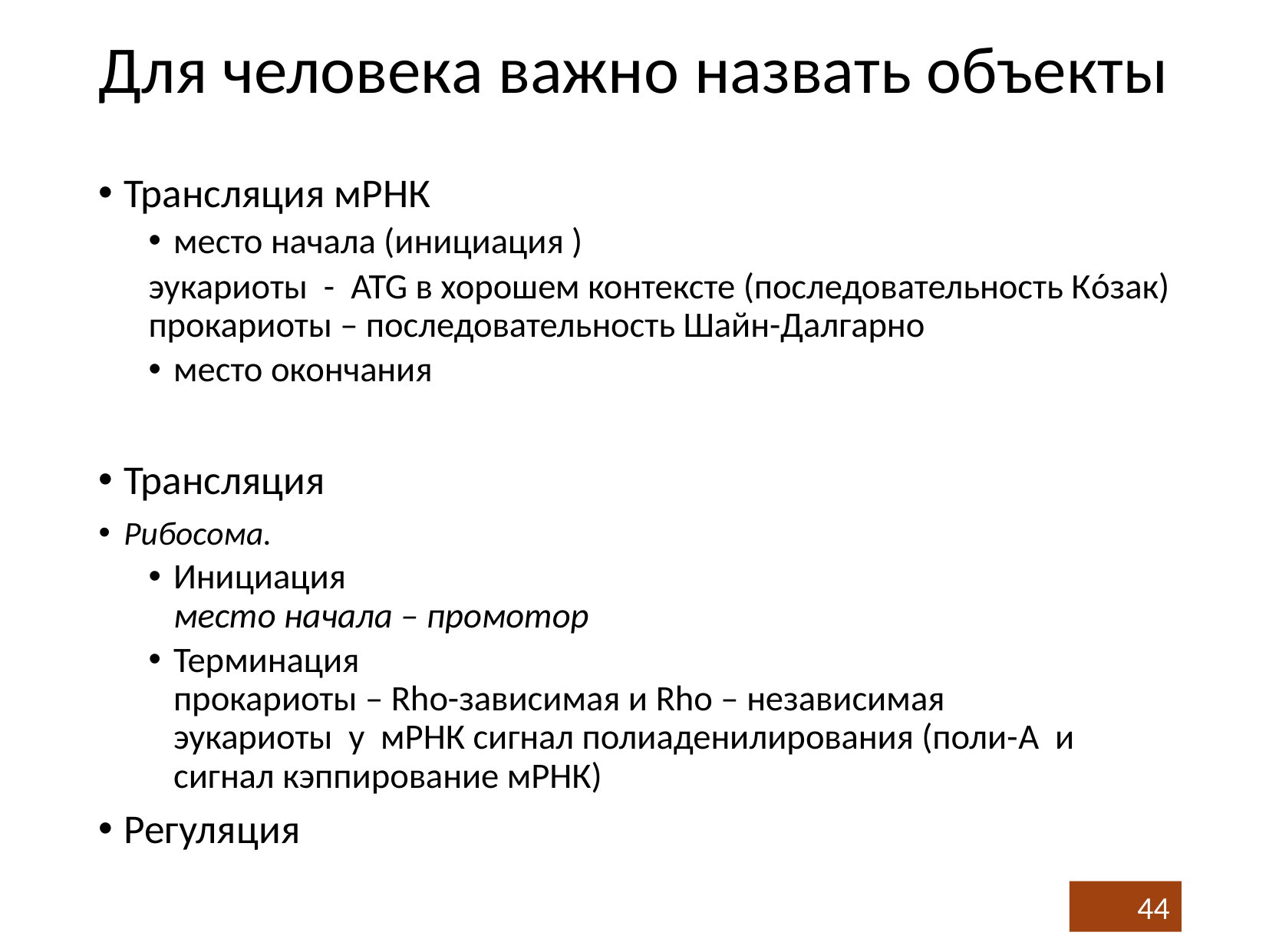

# Для человека важно назвать объекты
Трансляция мРНК
место начала (инициация )
эукариоты  -  ATG в хорошем контексте (последовательность Кóзак)
прокариоты – последовательность Шайн-Далгарно
место окончания

Трансляция
Рибосома.
Инициация
место начала – промотор
Терминация
прокариоты – Rho-зависимая и Rho – независимая
эукариоты  у  мРНК сигнал полиаденилирования (поли-A  и сигнал кэппирование мРНК)
Регуляция
44